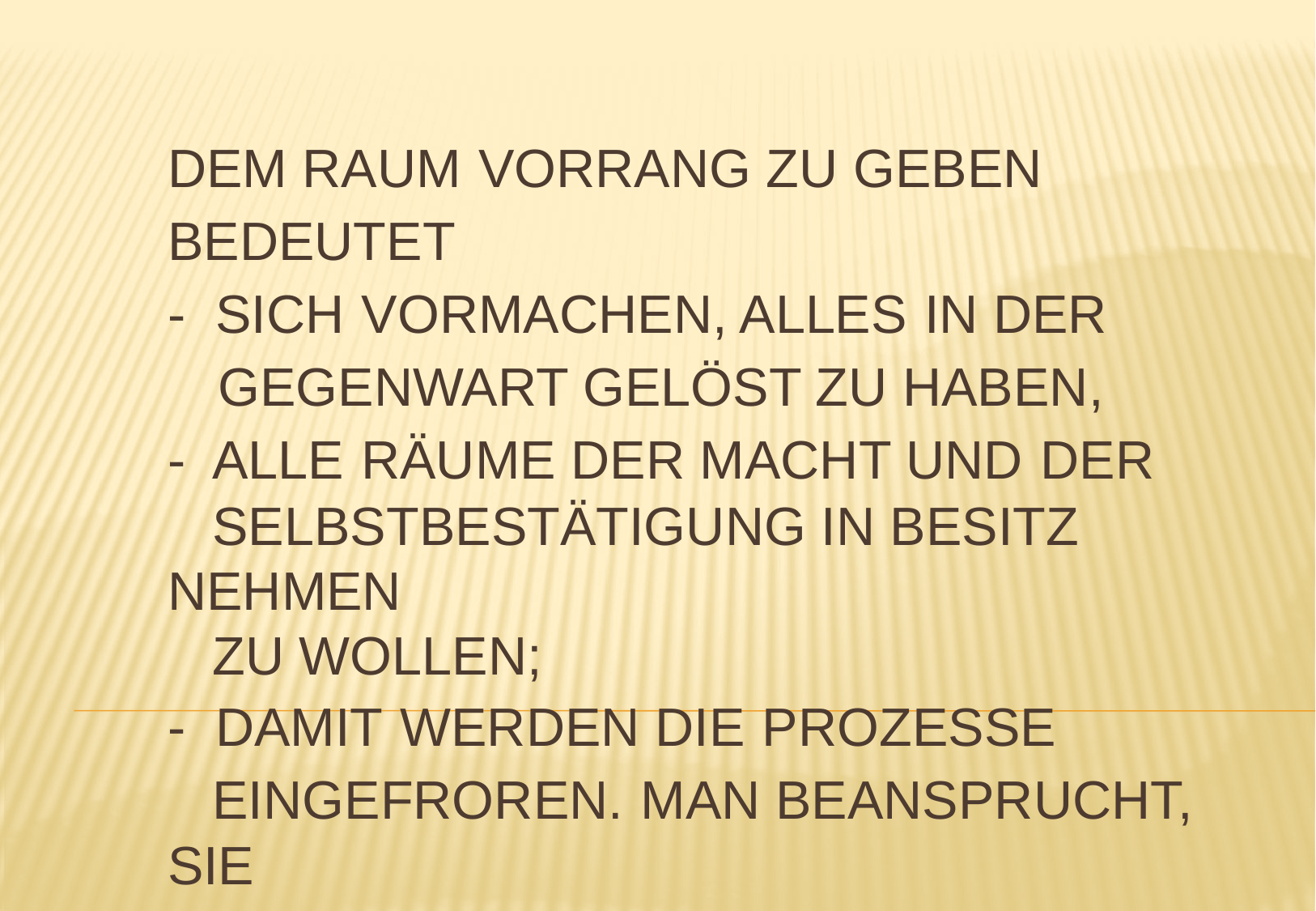

# Dem Raum Vorrang zu geben bedeutet -  sich vormachen, alles in der Gegenwart gelöst zu haben, -  alle Räume der Macht und der Selbstbestätigung in Besitz nehmen zu wollen; -  damit werden die Prozesse eingefroren. Man beansprucht, sie aufzuhalten. (EG 223)